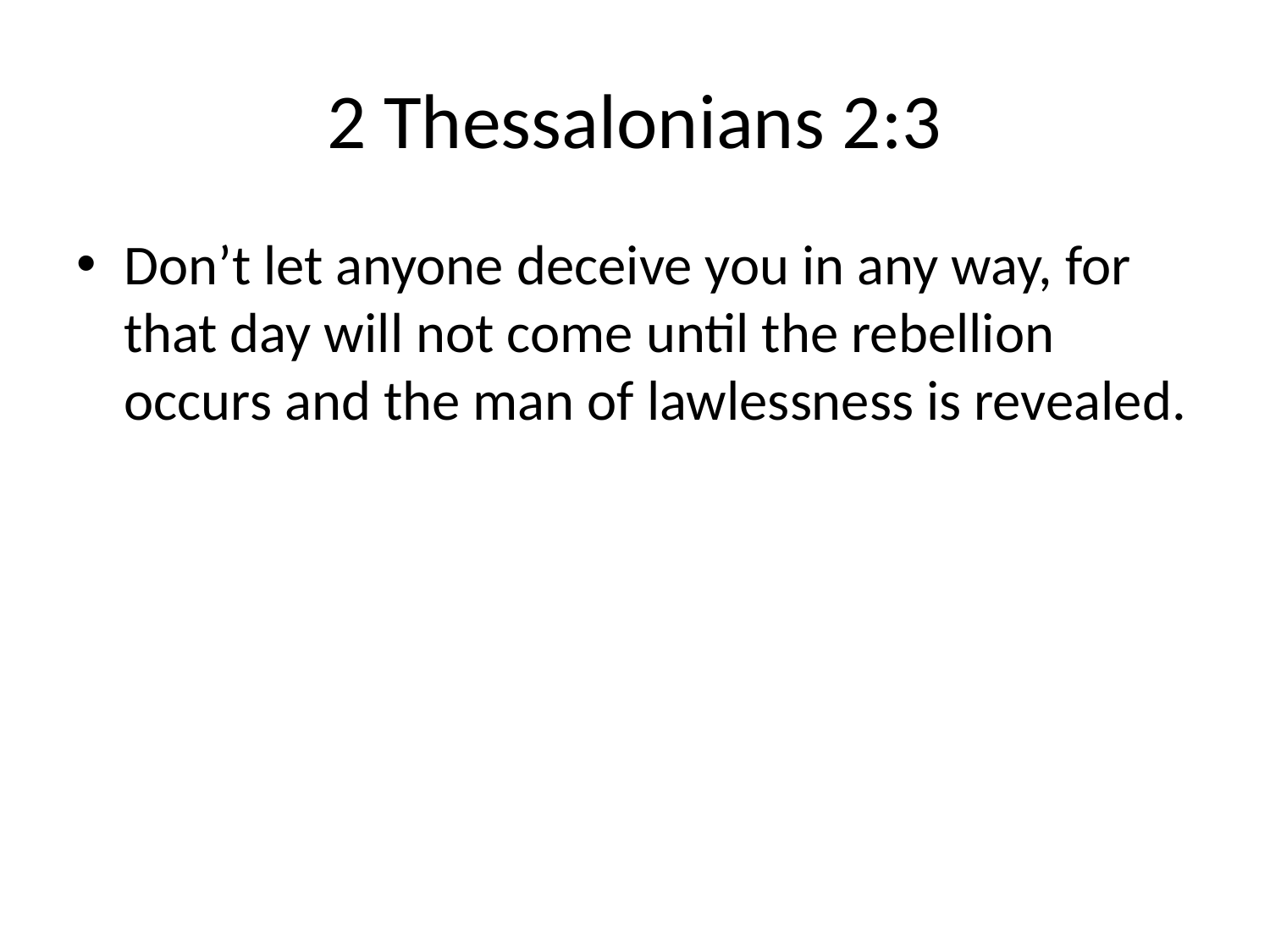

# 2 Thessalonians 2:3
Don’t let anyone deceive you in any way, for that day will not come until the rebellion occurs and the man of lawlessness is revealed.